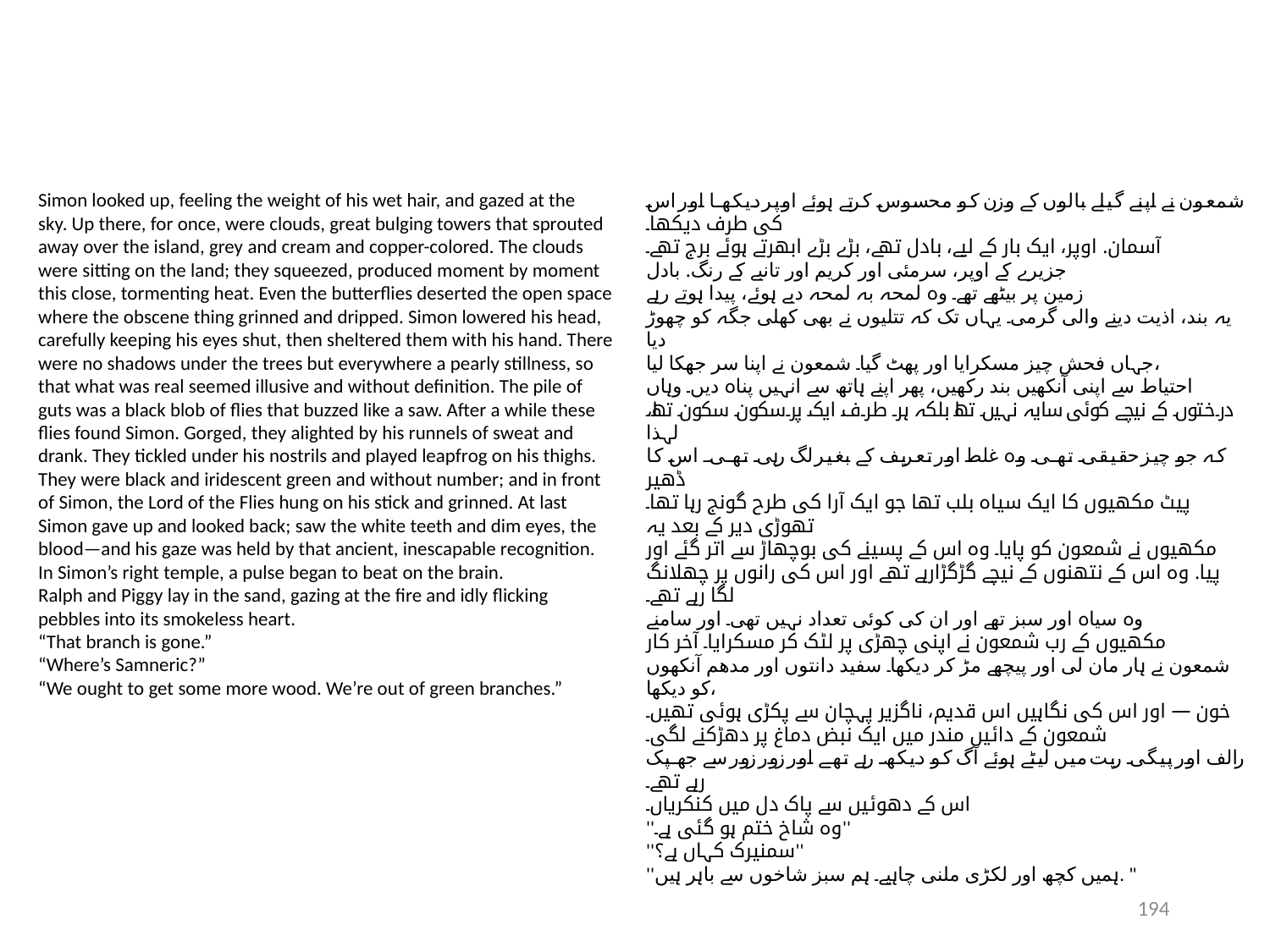

Simon looked up, feeling the weight of his wet hair, and gazed at the
sky. Up there, for once, were clouds, great bulging towers that sprouted
away over the island, grey and cream and copper-colored. The clouds
were sitting on the land; they squeezed, produced moment by moment
this close, tormenting heat. Even the butterflies deserted the open space
where the obscene thing grinned and dripped. Simon lowered his head,
carefully keeping his eyes shut, then sheltered them with his hand. There
were no shadows under the trees but everywhere a pearly stillness, so
that what was real seemed illusive and without definition. The pile of
guts was a black blob of flies that buzzed like a saw. After a while these
flies found Simon. Gorged, they alighted by his runnels of sweat and
drank. They tickled under his nostrils and played leapfrog on his thighs.
They were black and iridescent green and without number; and in front
of Simon, the Lord of the Flies hung on his stick and grinned. At last
Simon gave up and looked back; saw the white teeth and dim eyes, the
blood—and his gaze was held by that ancient, inescapable recognition.
In Simon’s right temple, a pulse began to beat on the brain.
Ralph and Piggy lay in the sand, gazing at the fire and idly flicking
pebbles into its smokeless heart.
“That branch is gone.”
“Where’s Samneric?”
“We ought to get some more wood. We’re out of green branches.”
شمعون نے اپنے گیلے بالوں کے وزن کو محسوس کرتے ہوئے اوپر دیکھا اور اس کی طرف دیکھا۔
آسمان. اوپر، ایک بار کے لیے، بادل تھے، بڑے بڑے ابھرتے ہوئے برج تھے۔
جزیرے کے اوپر، سرمئی اور کریم اور تانبے کے رنگ. بادل
زمین پر بیٹھے تھے۔ وہ لمحہ بہ لمحہ دبے ہوئے، پیدا ہوتے رہے
یہ بند، اذیت دینے والی گرمی۔ یہاں تک کہ تتلیوں نے بھی کھلی جگہ کو چھوڑ دیا
جہاں فحش چیز مسکرایا اور پھٹ گیا۔ شمعون نے اپنا سر جھکا لیا،
احتیاط سے اپنی آنکھیں بند رکھیں، پھر اپنے ہاتھ سے انہیں پناہ دیں۔ وہاں
درختوں کے نیچے کوئی سایہ نہیں تھا بلکہ ہر طرف ایک پرسکون سکون تھا، لہذا
کہ جو چیز حقیقی تھی وہ غلط اور تعریف کے بغیر لگ رہی تھی۔ اس کا ڈھیر
پیٹ مکھیوں کا ایک سیاہ بلب تھا جو ایک آرا کی طرح گونج رہا تھا۔ تھوڑی دیر کے بعد یہ
مکھیوں نے شمعون کو پایا۔ وہ اس کے پسینے کی بوچھاڑ سے اتر گئے اور
پیا. وہ اس کے نتھنوں کے نیچے گڑگڑارہے تھے اور اس کی رانوں پر چھلانگ لگا رہے تھے۔
وہ سیاہ اور سبز تھے اور ان کی کوئی تعداد نہیں تھی۔ اور سامنے
مکھیوں کے رب شمعون نے اپنی چھڑی پر لٹک کر مسکرایا۔ آخر کار
شمعون نے ہار مان لی اور پیچھے مڑ کر دیکھا۔ سفید دانتوں اور مدھم آنکھوں کو دیکھا،
خون — اور اس کی نگاہیں اس قدیم، ناگزیر پہچان سے پکڑی ہوئی تھیں۔
شمعون کے دائیں مندر میں ایک نبض دماغ پر دھڑکنے لگی۔
رالف اور پیگی ریت میں لیٹے ہوئے آگ کو دیکھ رہے تھے اور زور زور سے جھپک رہے تھے۔
اس کے دھوئیں سے پاک دل میں کنکریاں۔
''وہ شاخ ختم ہو گئی ہے۔''
''سمنیرک کہاں ہے؟''
''ہمیں کچھ اور لکڑی ملنی چاہیے۔ ہم سبز شاخوں سے باہر ہیں. "

194